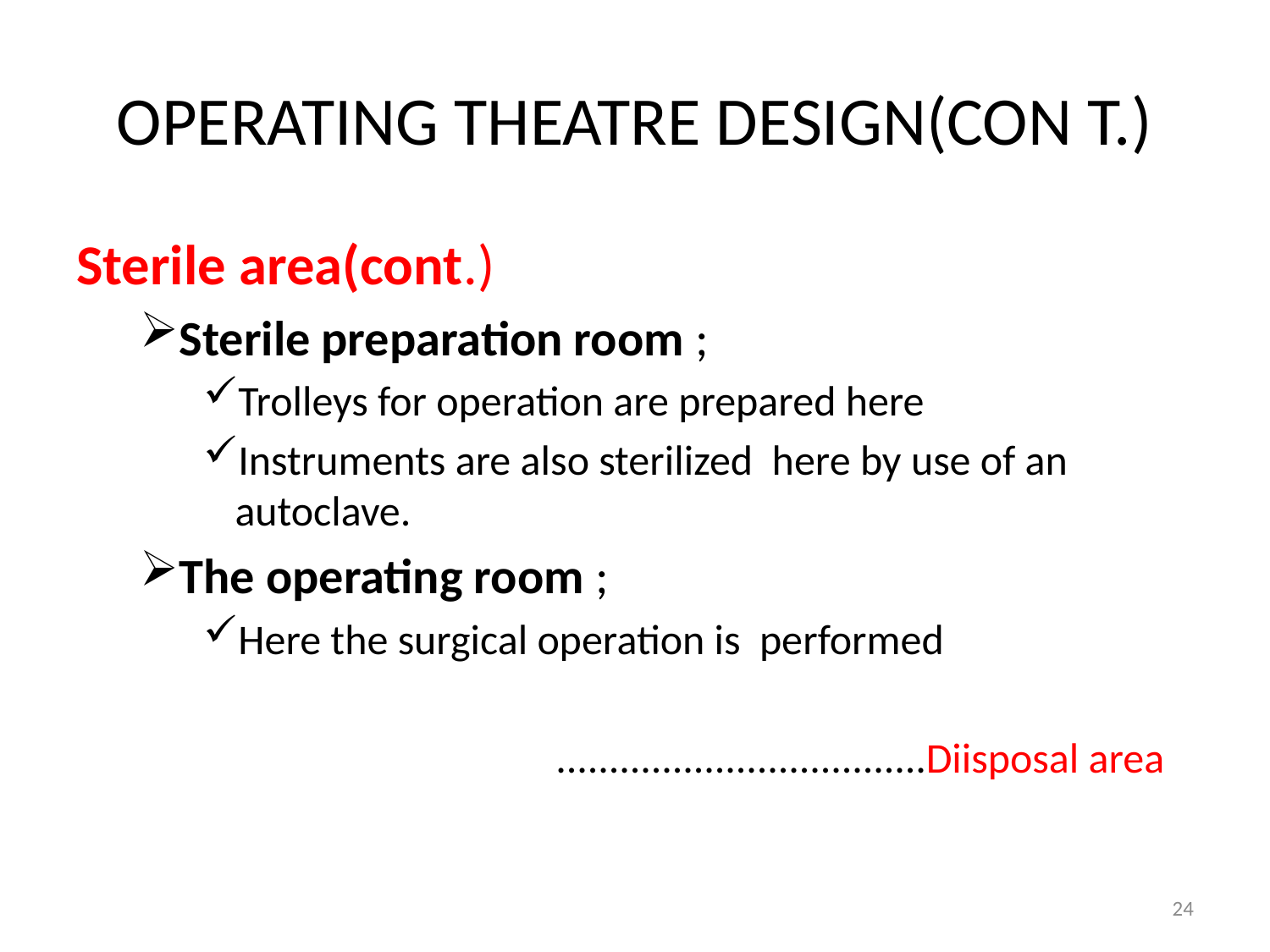

# OPERATING THEATRE DESIGN(CON T.)
Sterile area(cont.)
Sterile preparation room ;
Trolleys for operation are prepared here
Instruments are also sterilized  here by use of an autoclave.
The operating room ;
Here the surgical operation is  performed

                                     ...................................Diisposal area
24